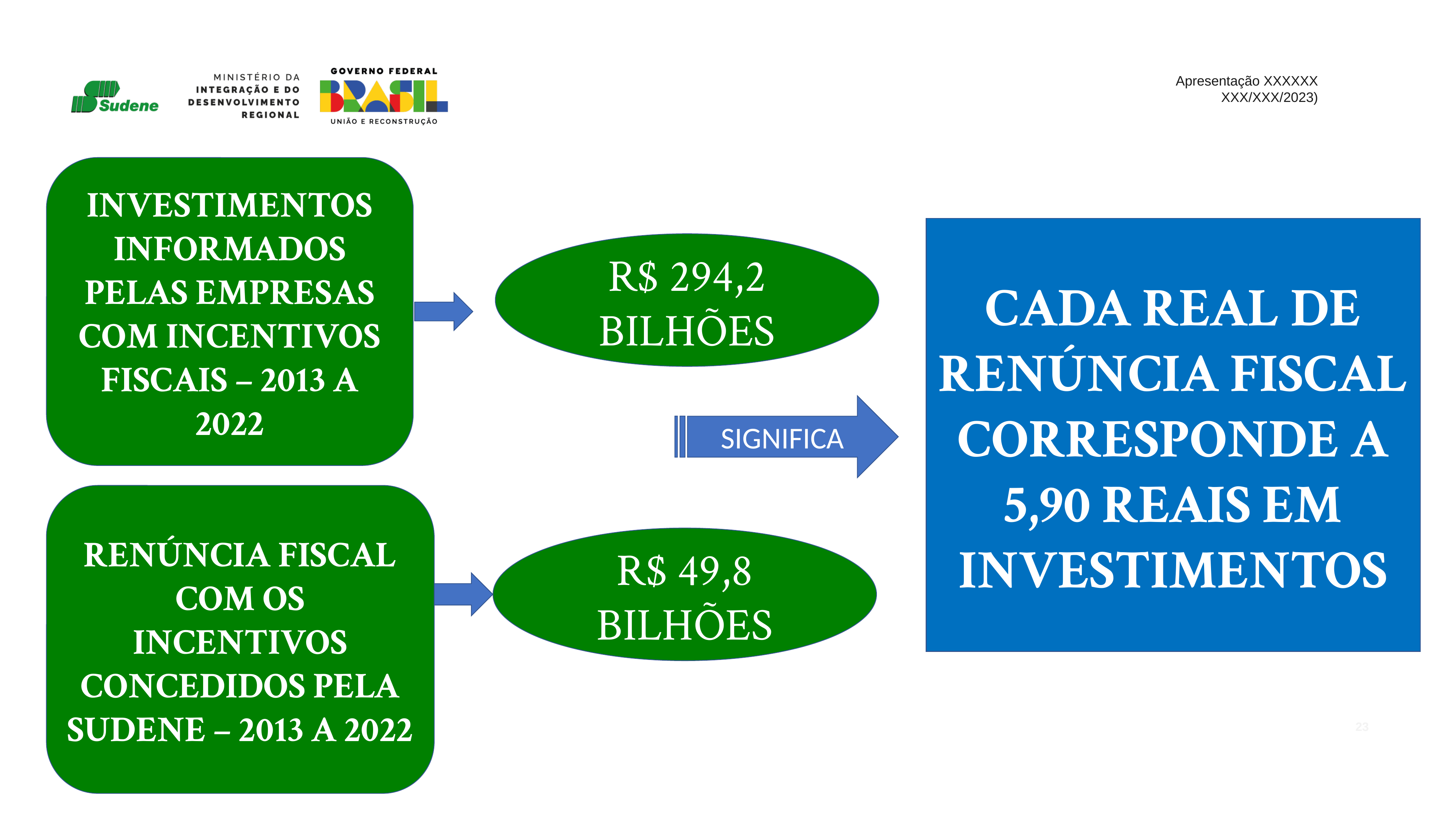

INVESTIMENTOS INFORMADOS PELAS EMPRESAS COM INCENTIVOS FISCAIS – 2013 A 2022
CADA REAL DE RENÚNCIA FISCAL CORRESPONDE A 5,90 REAIS EM INVESTIMENTOS
R$ 294,2 BILHÕES

SIGNIFICA
RENÚNCIA FISCAL COM OS INCENTIVOS CONCEDIDOS PELA SUDENE – 2013 A 2022
R$ 49,8 BILHÕES

23